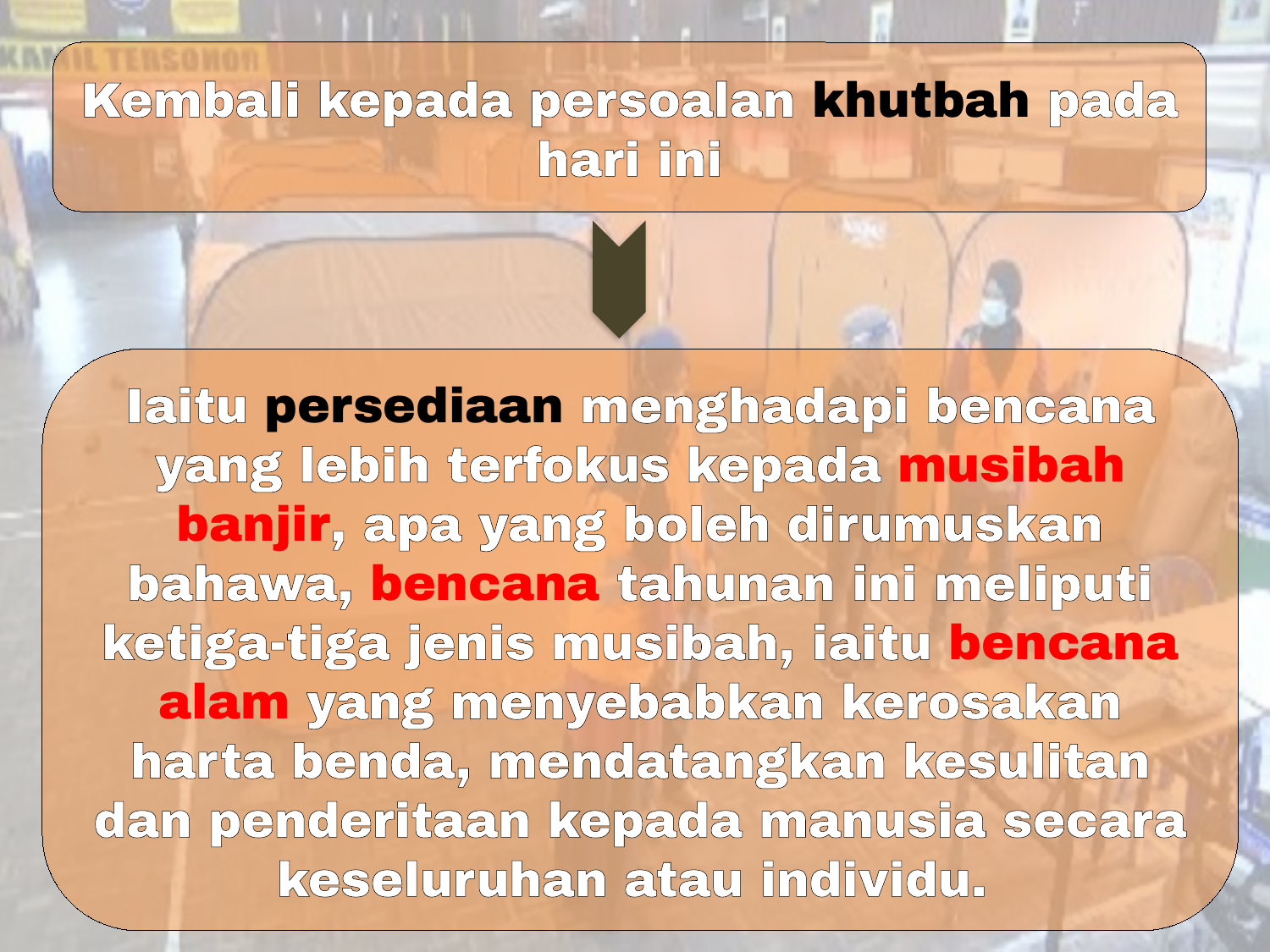

Kembali kepada persoalan khutbah pada hari ini

Iaitu persediaan menghadapi bencana yang lebih terfokus kepada musibah banjir, apa yang boleh dirumuskan bahawa, bencana tahunan ini meliputi ketiga-tiga jenis musibah, iaitu bencana alam yang menyebabkan kerosakan harta benda, mendatangkan kesulitan dan penderitaan kepada manusia secara keseluruhan atau individu.